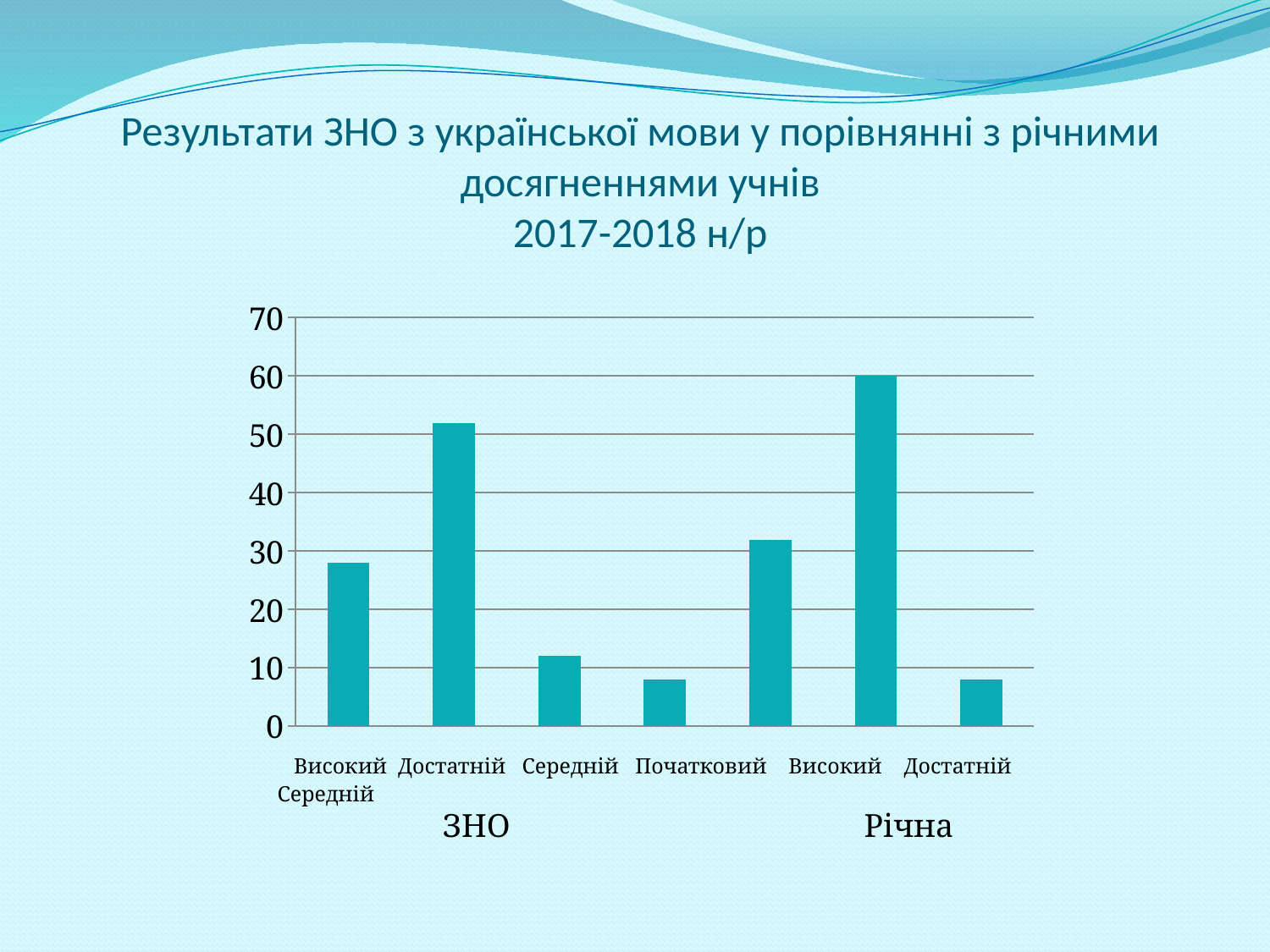

# Результати ЗНО з української мови у порівнянні з річними досягненнями учнів 2017-2018 н/р

### Chart

| Category | Ряд 1 | Ряд 2 | Ряд 3 |
|---|---|---|---|
| Категория 1 | 28.0 | None | None |
| Категория 2 | 52.0 | None | None |
| Категория 3 | 12.0 | None | None |
| Категория 4 | 8.0 | None | None |
| категорія5 | 32.0 | None | None |
| категорія 6 | 60.0 | None | None |
| категорія 7 | 8.0 | None | None |
  Високий  Достатній   Середній   Початковий    Високий    Достатній     Середній
                              ЗНО                                           Річна